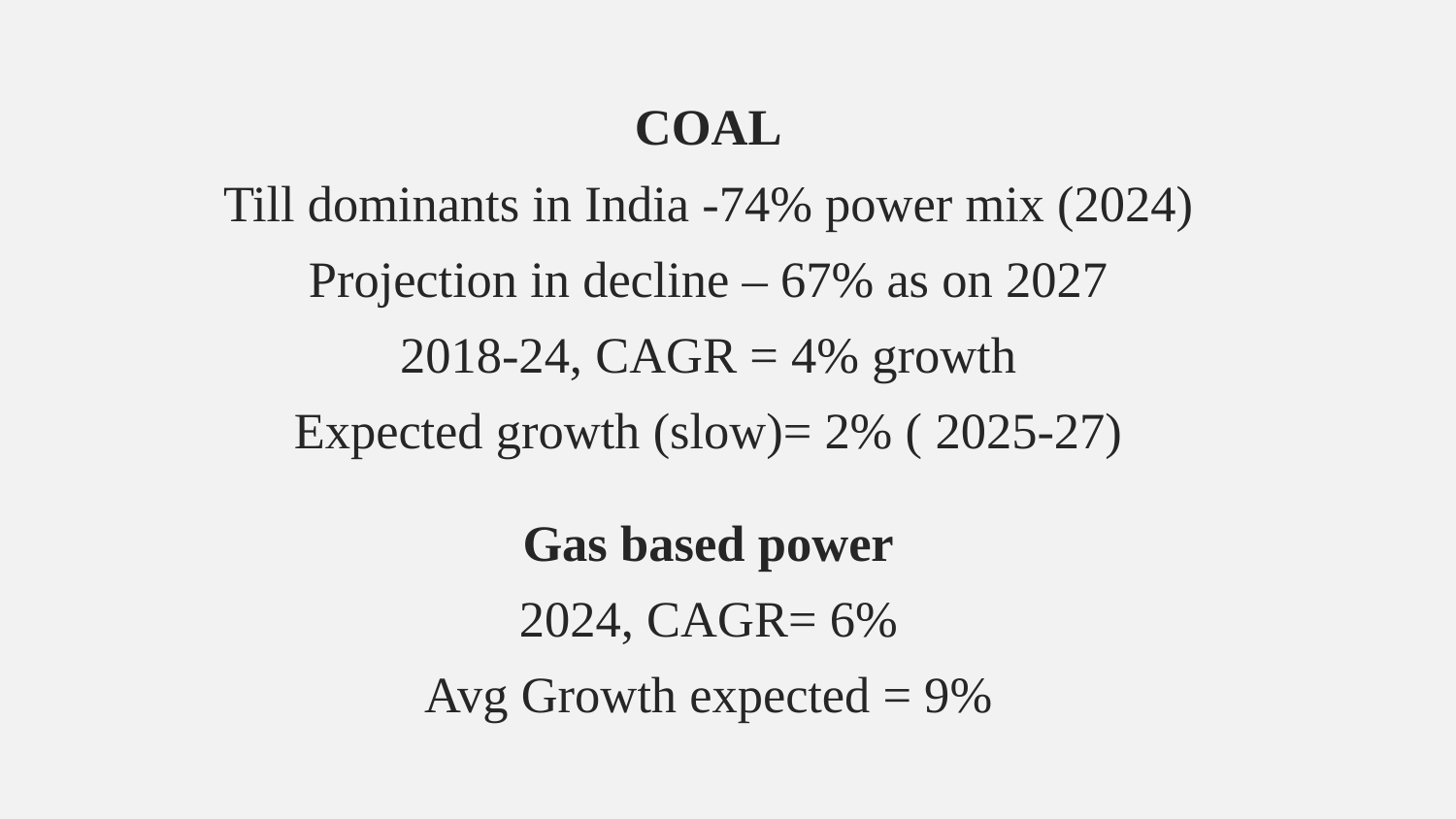

COAL
Till dominants in India -74% power mix (2024)
Projection in decline – 67% as on 2027
2018-24, CAGR = 4% growth
Expected growth (slow)= 2% ( 2025-27)

Gas based power
2024, CAGR= 6%
Avg Growth expected = 9%